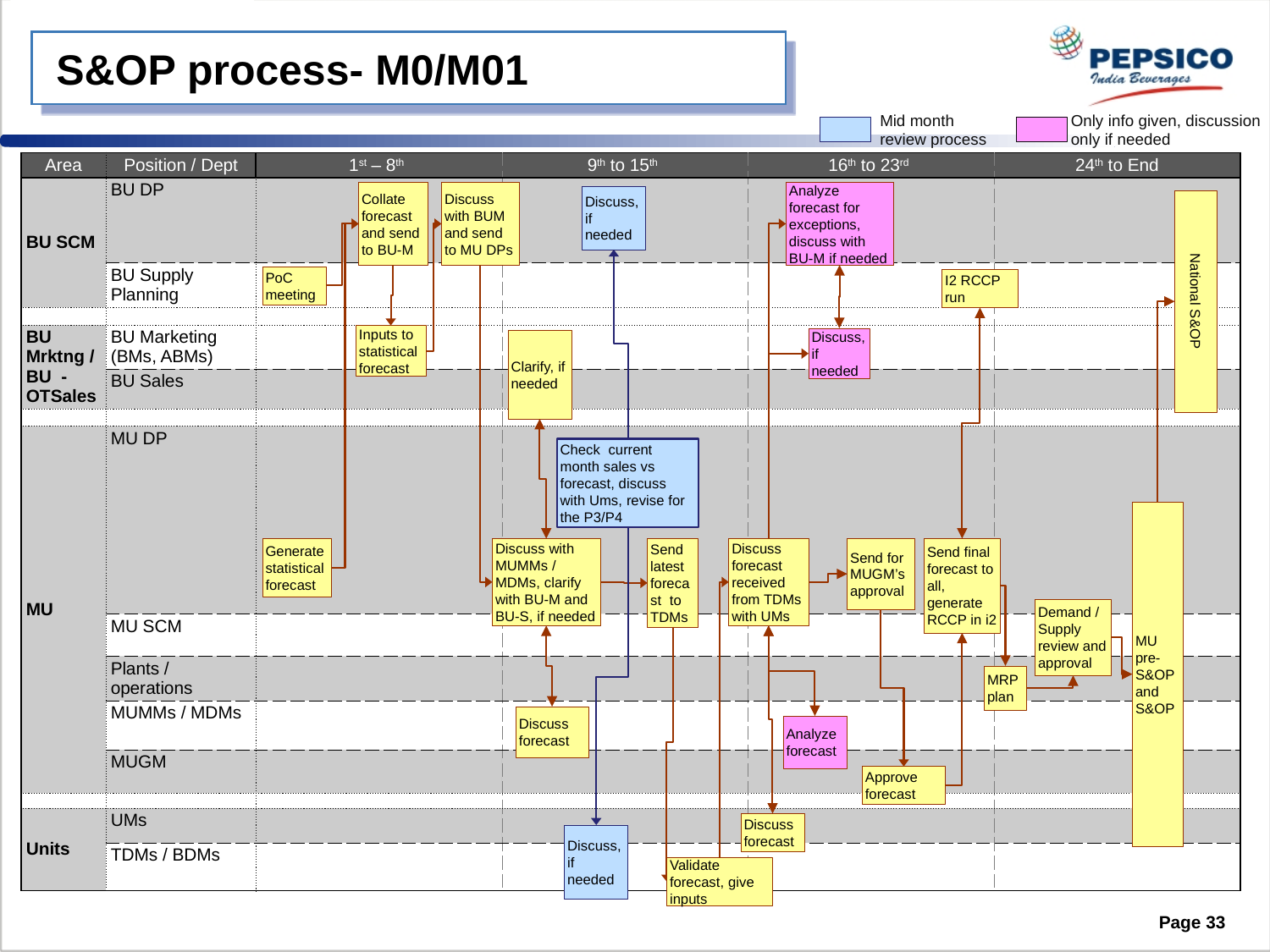

# S&OP process- M0/M01
Mid month review process
Only info given, discussion only if needed

| Area | Position / Dept | 1st – 8th | 9th to 15th | 16th to 23rd | 24th to End |
| --- | --- | --- | --- | --- | --- |
| BU SCM | BU DP |  |  |  |  |
|  | BU Supply Planning |  |  |  |  |
|  |  |  |  |  |  |
| BU Mrktng / BU - OTSales | BU Marketing (BMs, ABMs) |  |  |  |  |
|  | BU Sales |  |  |  |  |
|  |  |  |  |  |  |
| MU | MU DP |  |  |  |  |
|  | MU SCM |  |  |  |  |
|  | Plants / operations |  |  |  |  |
|  | MUMMs / MDMs |  |  |  |  |
|  | MUGM |  |  |  |  |
|  |  |  |  |  |  |
| Units | UMs |  |  |  |  |
|  | TDMs / BDMs |  |  |  |  |
Collate forecast and send to BU-M
Discuss with BUM and send to MU DPs
Analyze forecast for exceptions, discuss with BU-M if needed
Discuss, if needed
National S&OP
PoC meeting
I2 RCCP run
Inputs to statistical forecast
Discuss, if needed
Clarify, if needed
Check  current month sales vs forecast, discuss with Ums, revise for the P3/P4
MU pre-S&OP and S&OP
Generate
statistical forecast
Discuss with MUMMs / MDMs, clarify with BU-M and BU-S, if needed
Send latest forecast  to TDMs
Discuss forecast received from TDMs with UMs
Send for MUGM’s approval
Send final forecast to all, generate RCCP in i2
Demand / Supply review and approval
MRP plan
Discuss forecast
Analyze forecast
Approve forecast
Discuss forecast
Discuss, if needed
Validate forecast, give inputs
Page 33